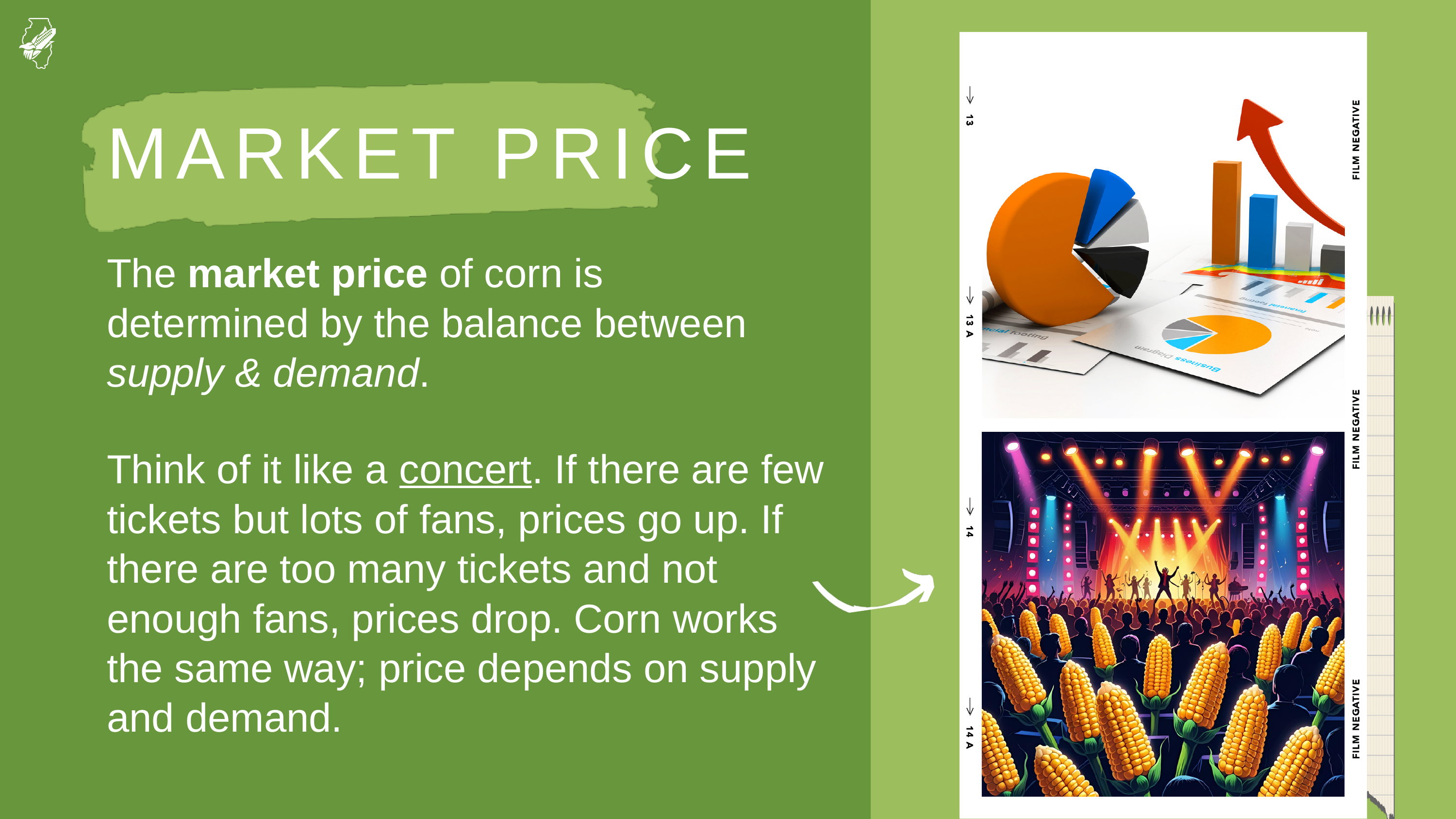

MARKET PRICE
The market price of corn is determined by the balance between supply & demand.

Think of it like a concert. If there are few tickets but lots of fans, prices go up. If there are too many tickets and not enough fans, prices drop. Corn works the same way; price depends on supply and demand.